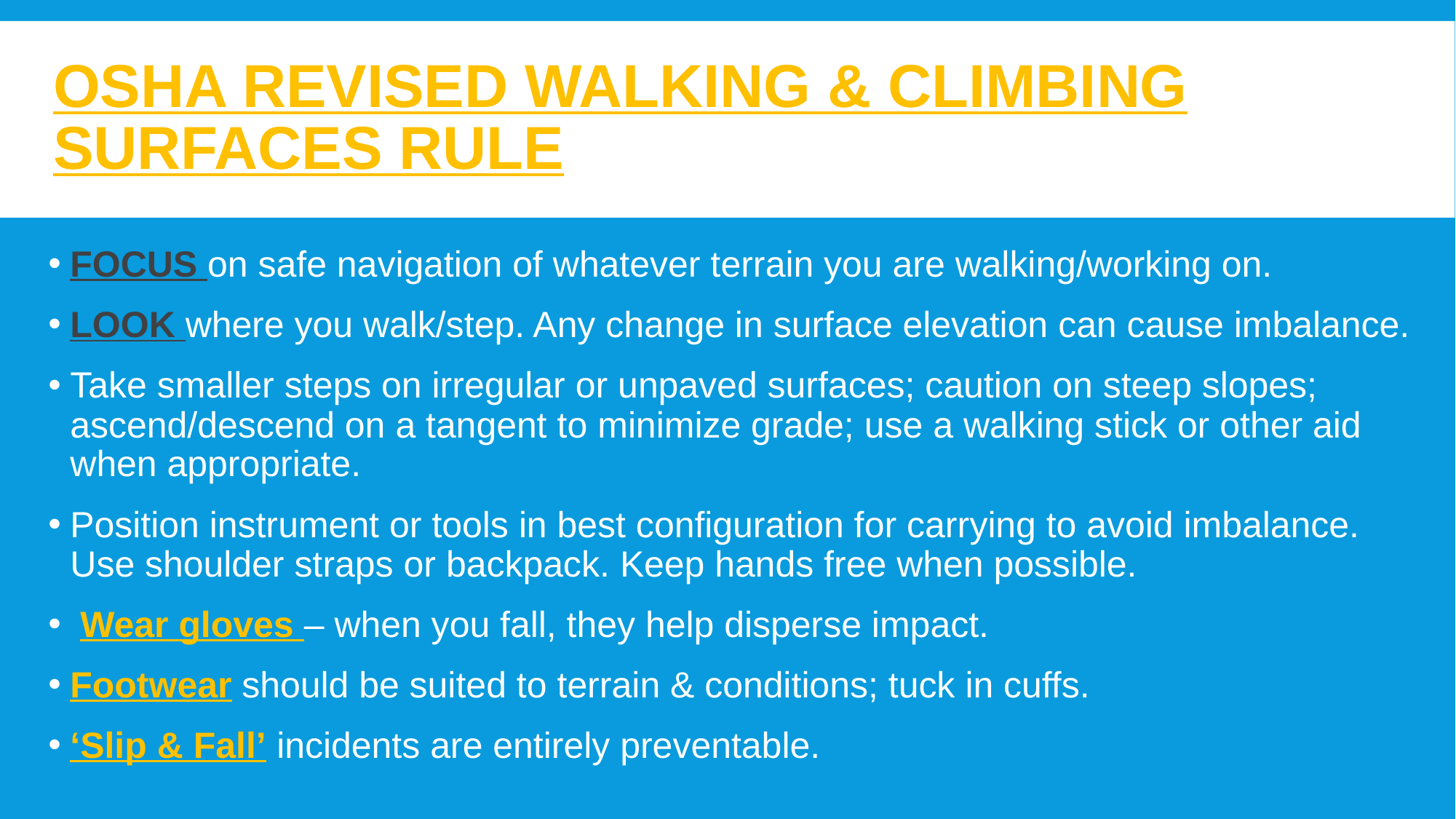

# OSHA Revised Walking & Climbing Surfaces Rule
FOCUS on safe navigation of whatever terrain you are walking/working on.
LOOK where you walk/step. Any change in surface elevation can cause imbalance.
Take smaller steps on irregular or unpaved surfaces; caution on steep slopes; ascend/descend on a tangent to minimize grade; use a walking stick or other aid when appropriate.
Position instrument or tools in best configuration for carrying to avoid imbalance. Use shoulder straps or backpack. Keep hands free when possible.
 Wear gloves – when you fall, they help disperse impact.
Footwear should be suited to terrain & conditions; tuck in cuffs.
‘Slip & Fall’ incidents are entirely preventable.